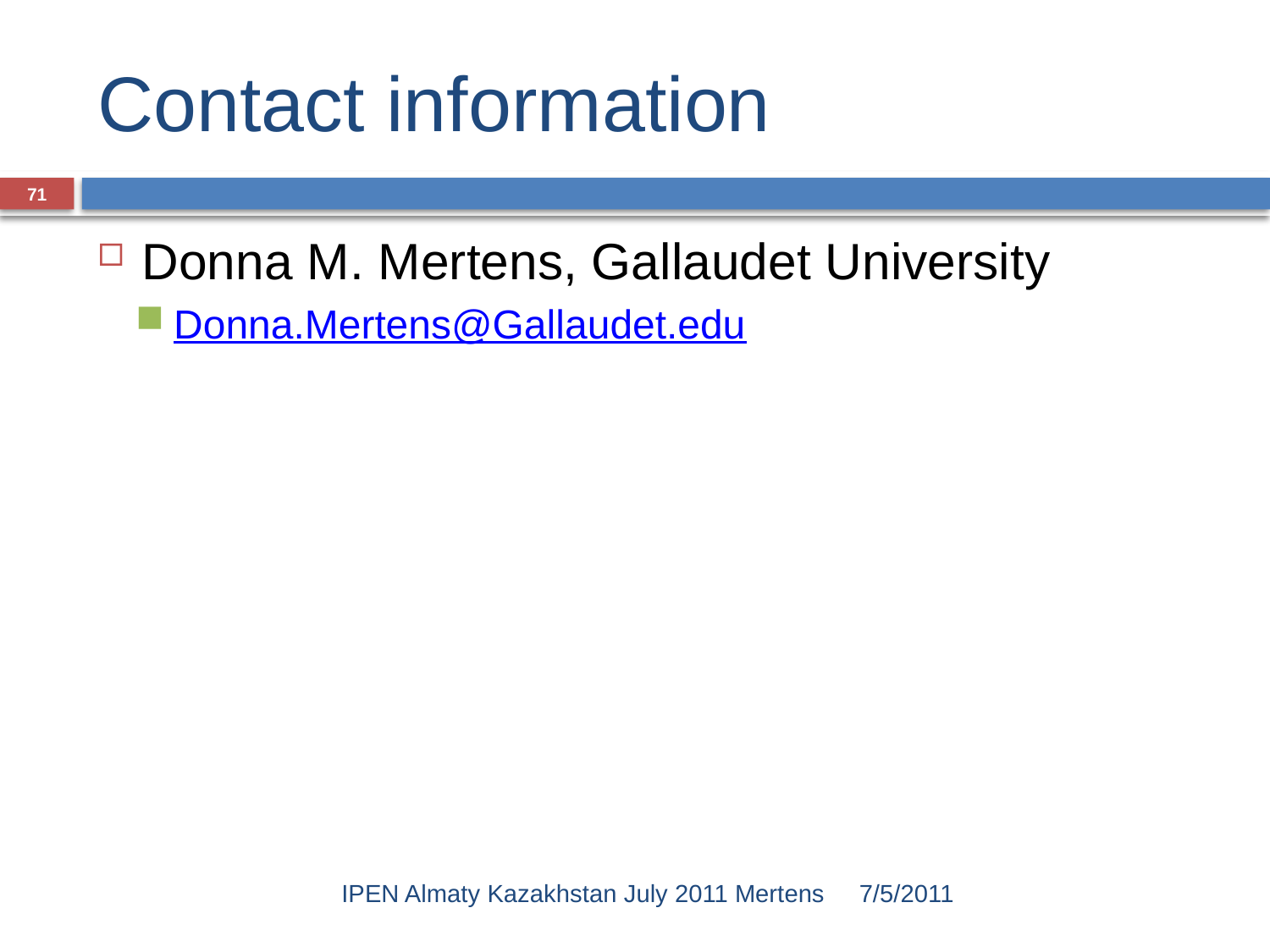

# Contact information
71
Donna M. Mertens, Gallaudet University
Donna.Mertens@Gallaudet.edu

IPEN Almaty Kazakhstan July 2011 Mertens
7/5/2011